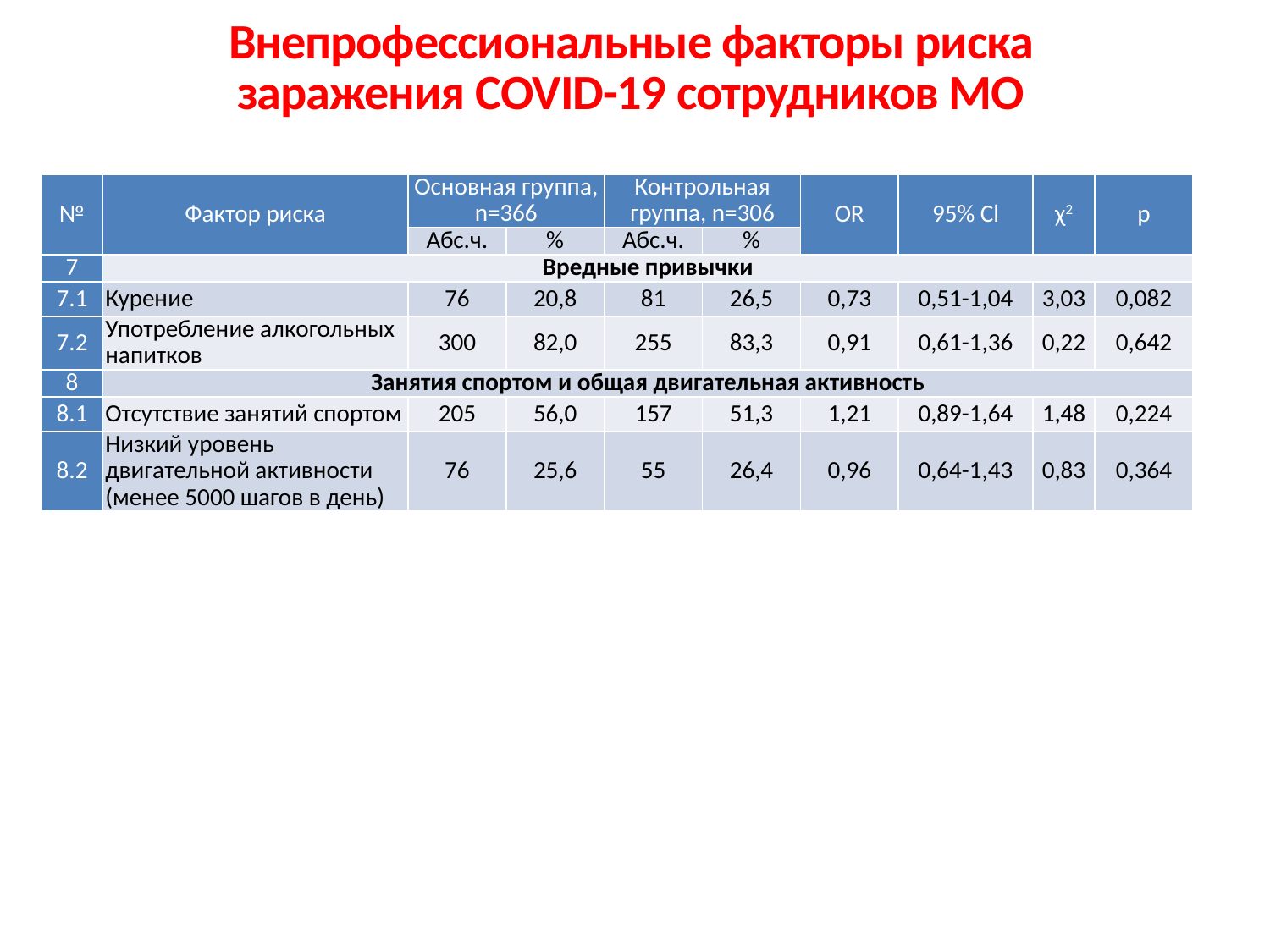

Внепрофессиональные факторы риска заражения COVID-19 сотрудников МО
| № | Фактор риска | Основная группа, n=366 |  | Контрольная группа, n=306 |  | OR | 95% Cl | χ2 | р |
| --- | --- | --- | --- | --- | --- | --- | --- | --- | --- |
|  |  | Абс.ч. | % | Абс.ч. | % |  |  |  |  |
| 7 | Вредные привычки |  |  |  |  |  |  |  |  |
| 7.1 | Курение | 76 | 20,8 | 81 | 26,5 | 0,73 | 0,51-1,04 | 3,03 | 0,082 |
| 7.2 | Употребление алкогольных напитков | 300 | 82,0 | 255 | 83,3 | 0,91 | 0,61-1,36 | 0,22 | 0,642 |
| 8 | Занятия спортом и общая двигательная активность |  |  |  |  |  |  |  |  |
| 8.1 | Отсутствие занятий спортом | 205 | 56,0 | 157 | 51,3 | 1,21 | 0,89-1,64 | 1,48 | 0,224 |
| 8.2 | Низкий уровень двигательной активности (менее 5000 шагов в день) | 76 | 25,6 | 55 | 26,4 | 0,96 | 0,64-1,43 | 0,83 | 0,364 |